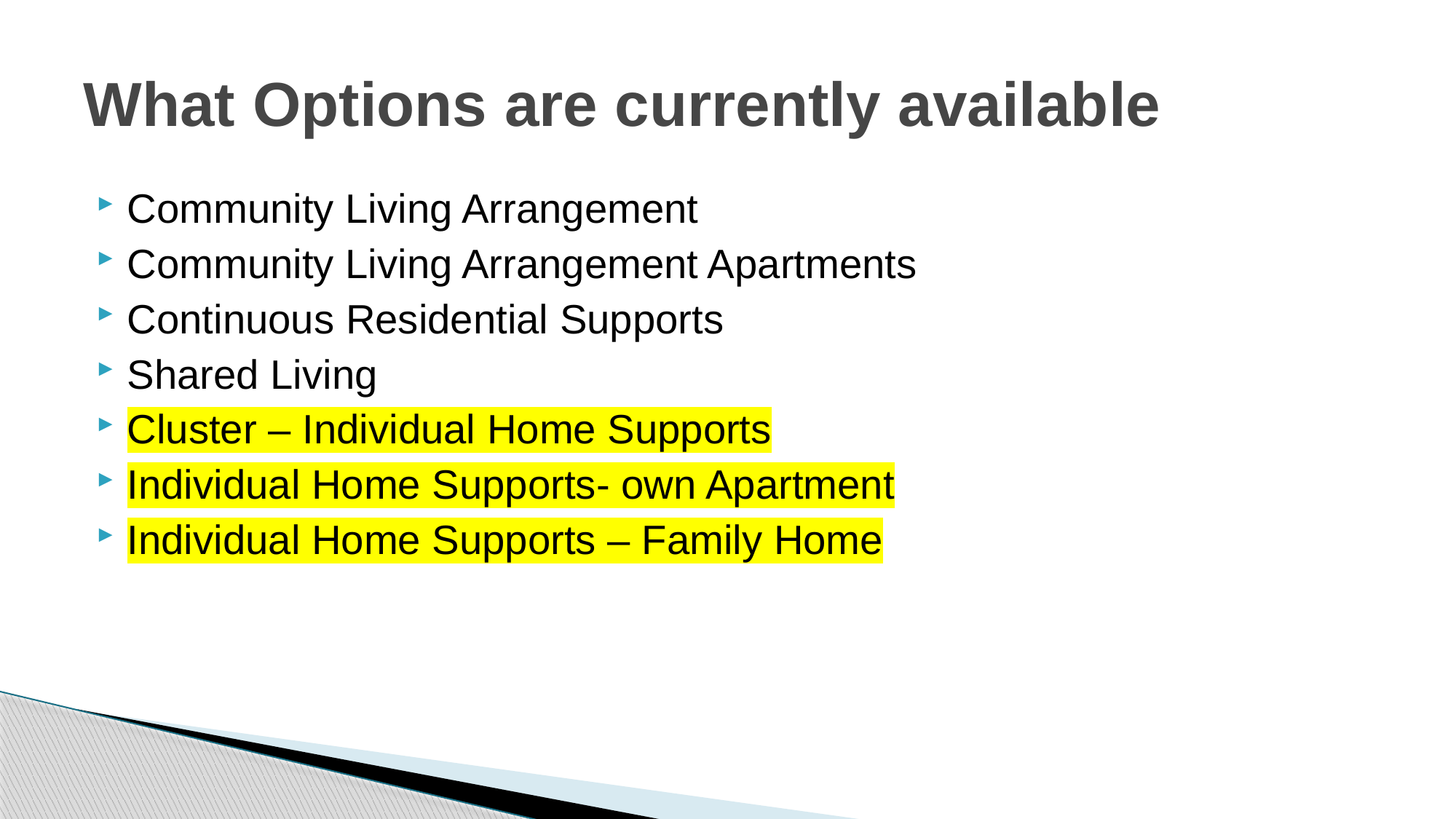

# What Options are currently available
Community Living Arrangement
Community Living Arrangement Apartments
Continuous Residential Supports
Shared Living
Cluster – Individual Home Supports
Individual Home Supports- own Apartment
Individual Home Supports – Family Home